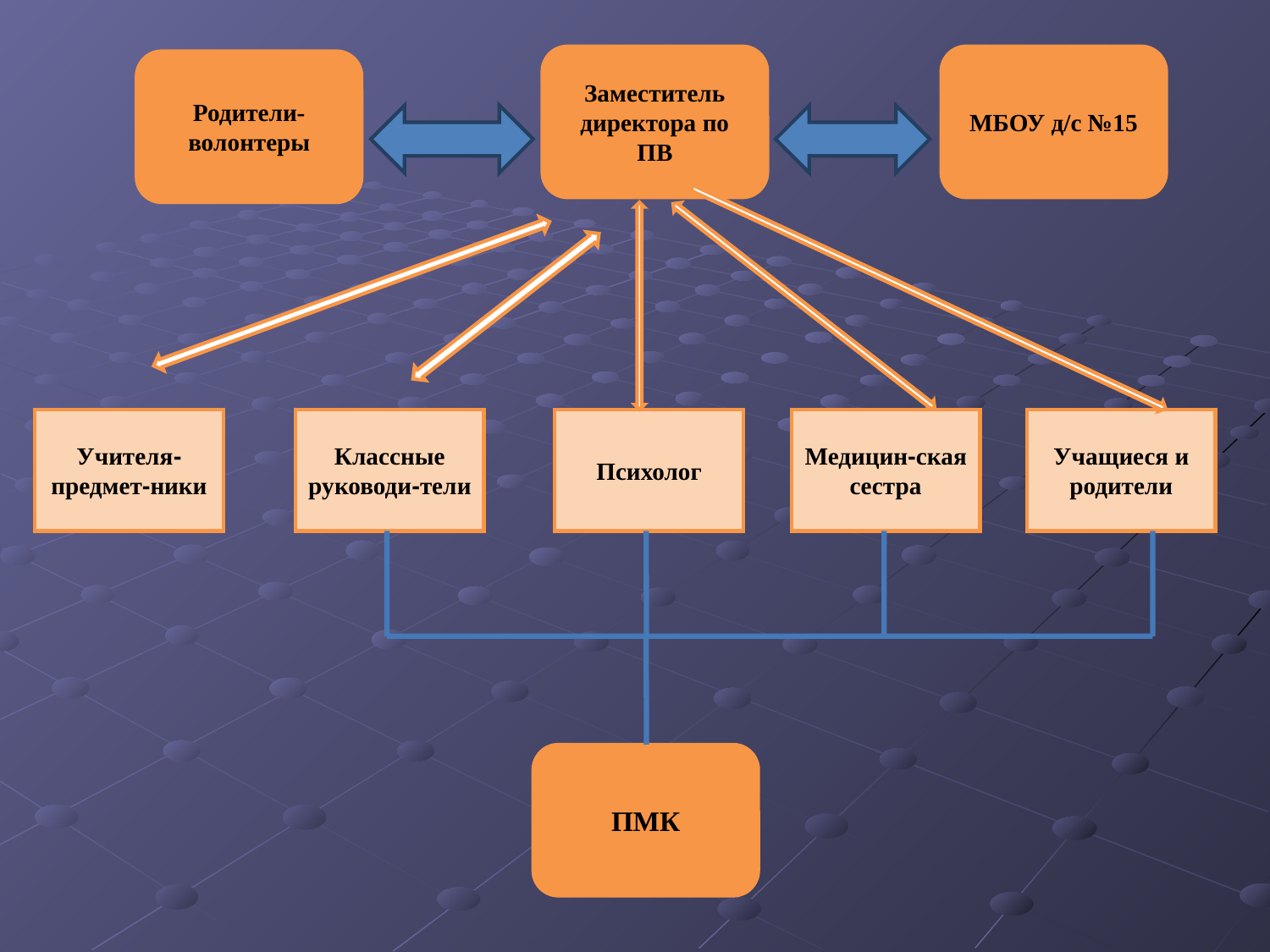

Заместитель директора по ПВ
МБОУ д/с №15

Родители- волонтеры

Учителя- предмет-ники
Классные руководи-тели
Психолог
Медицин-ская сестра
Учащиеся и родители

ПМК